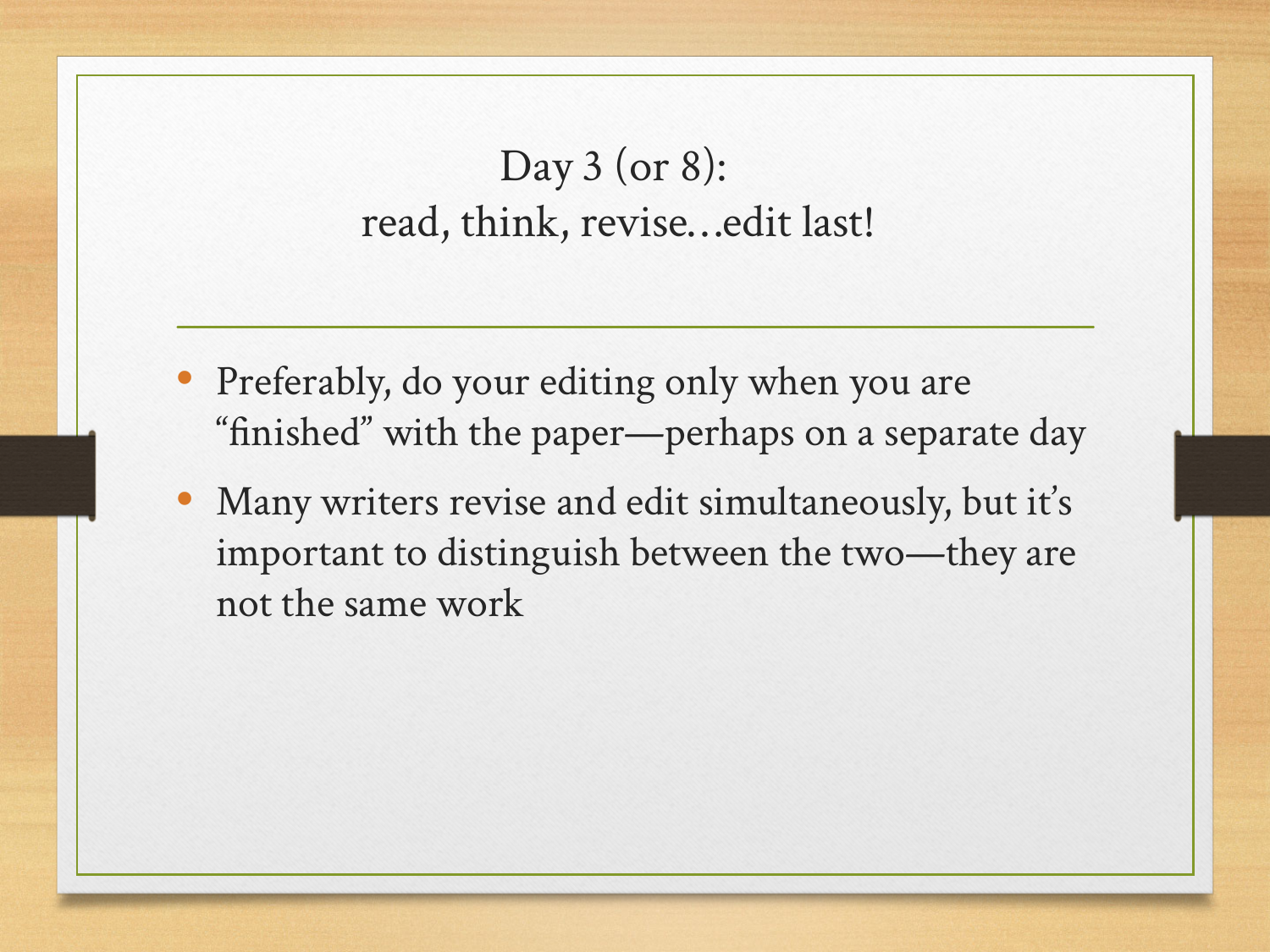

# Day 3 (or 8): read, think, revise…edit last!
Preferably, do your editing only when you are “finished” with the paper—perhaps on a separate day
Many writers revise and edit simultaneously, but it’s important to distinguish between the two—they are not the same work